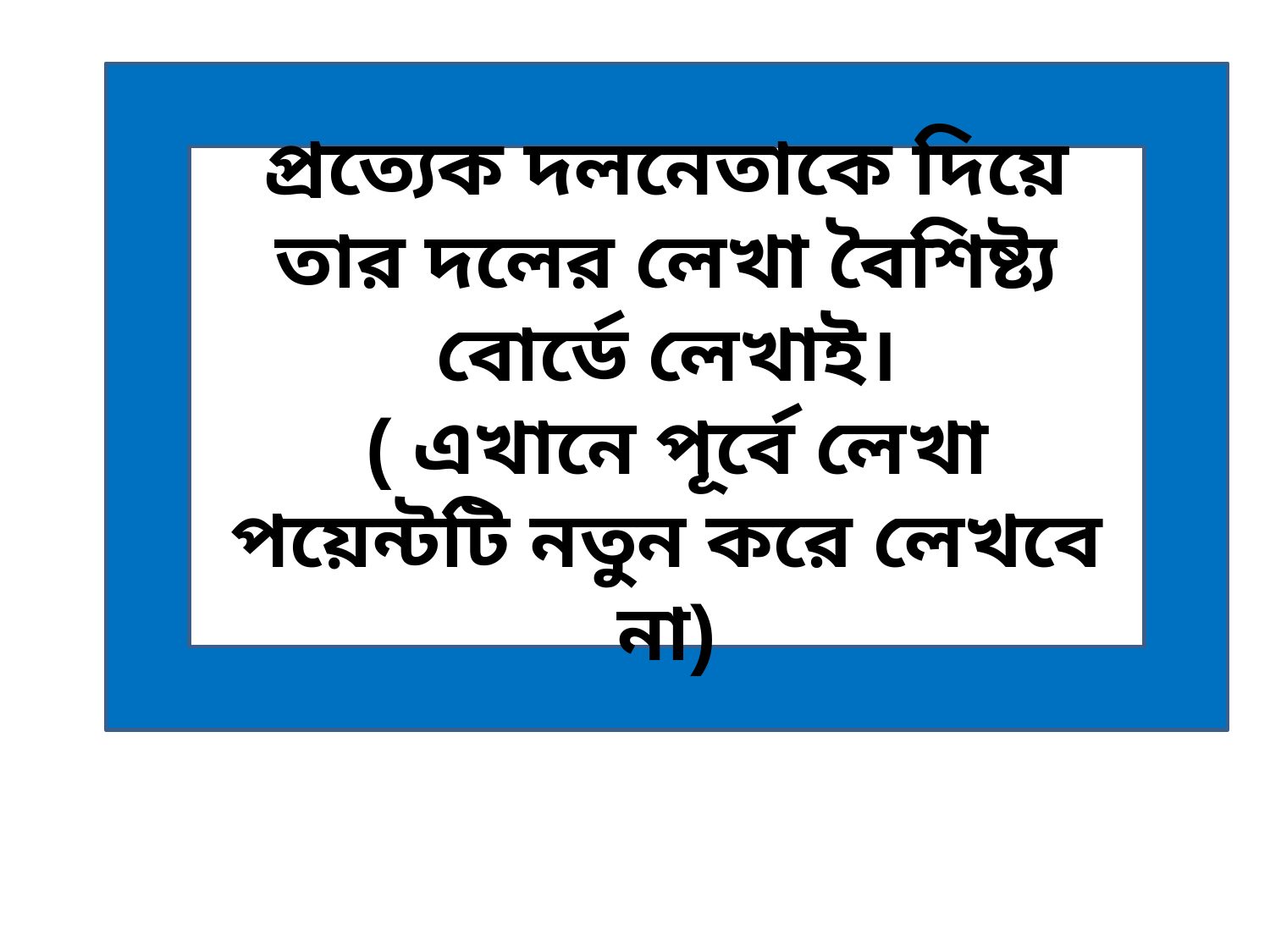

প্রত্যেক দলনেতাকে দিয়ে তার দলের লেখা বৈশিষ্ট্য বোর্ডে লেখাই।
 ( এখানে পূর্বে লেখা পয়েন্টটি নতুন করে লেখবে না)